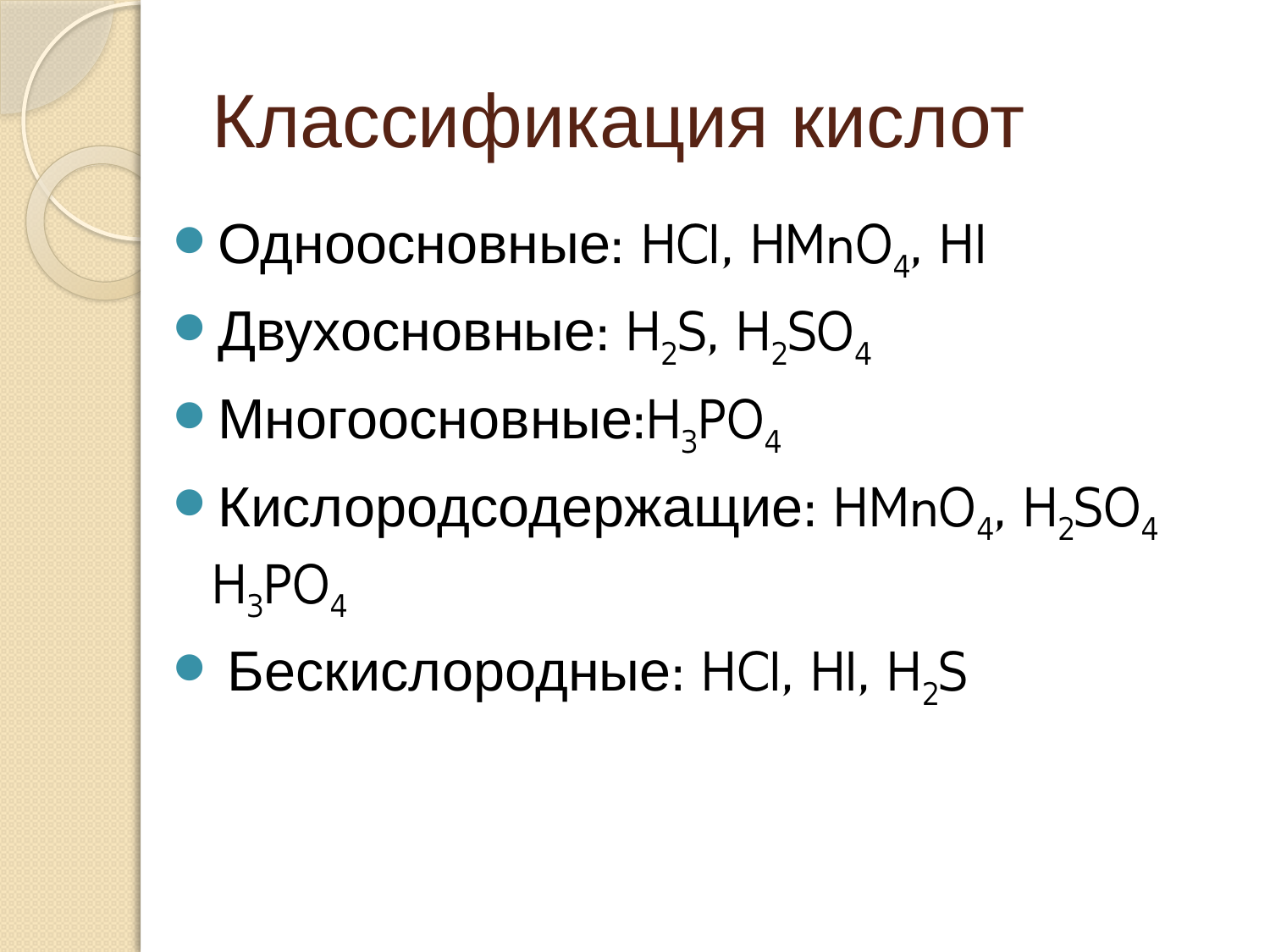

# Классификация кислот
Одноосновные: HCl, HMnO4, HI
Двухосновные: H2S, H2SO4
Многоосновные:H3PO4
Кислородсодержащие: HMnO4, H2SO4 H3PO4
 Бескислородные: HCl, HI, H2S